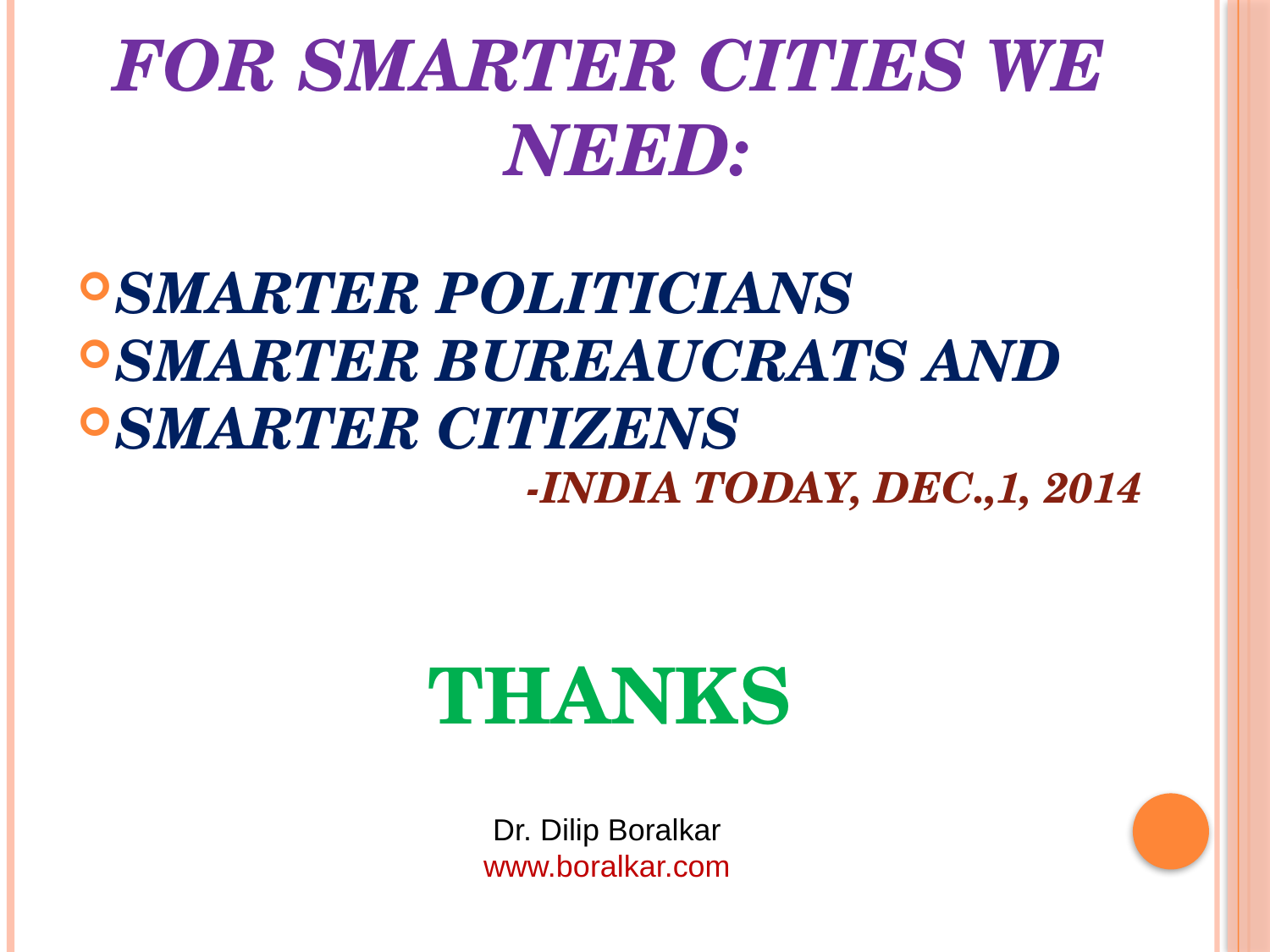

For Smarter Cities we need:

Smarter Politicians
Smarter Bureaucrats and
Smarter Citizens
			-India Today, Dec.,1, 2014

Thanks
Dr. Dilip Boralkar
www.boralkar.com